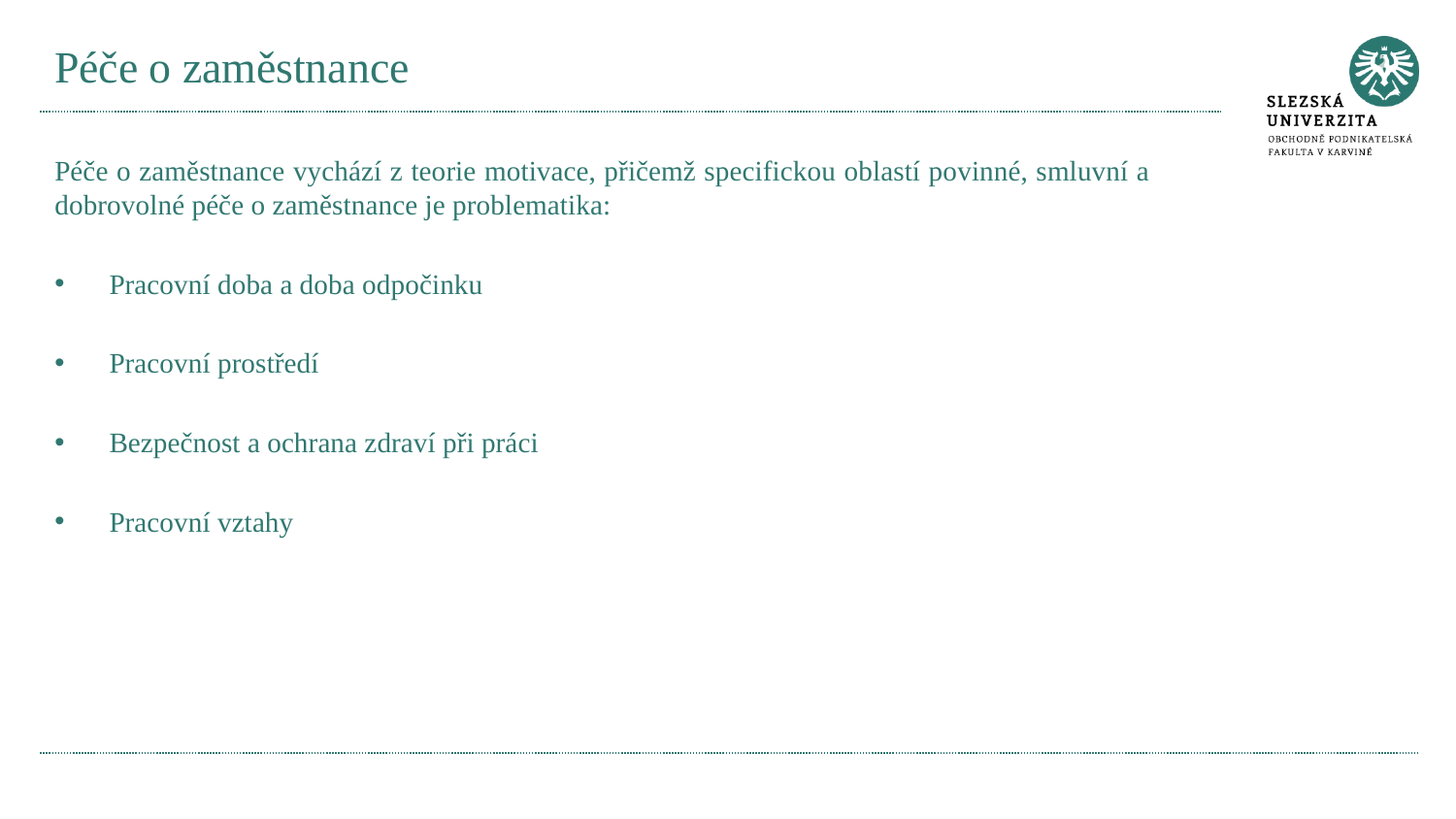

# Péče o zaměstnance
Péče o zaměstnance vychází z teorie motivace, přičemž specifickou oblastí povinné, smluvní a dobrovolné péče o zaměstnance je problematika:

Pracovní doba a doba odpočinku

Pracovní prostředí

Bezpečnost a ochrana zdraví při práci

Pracovní vztahy